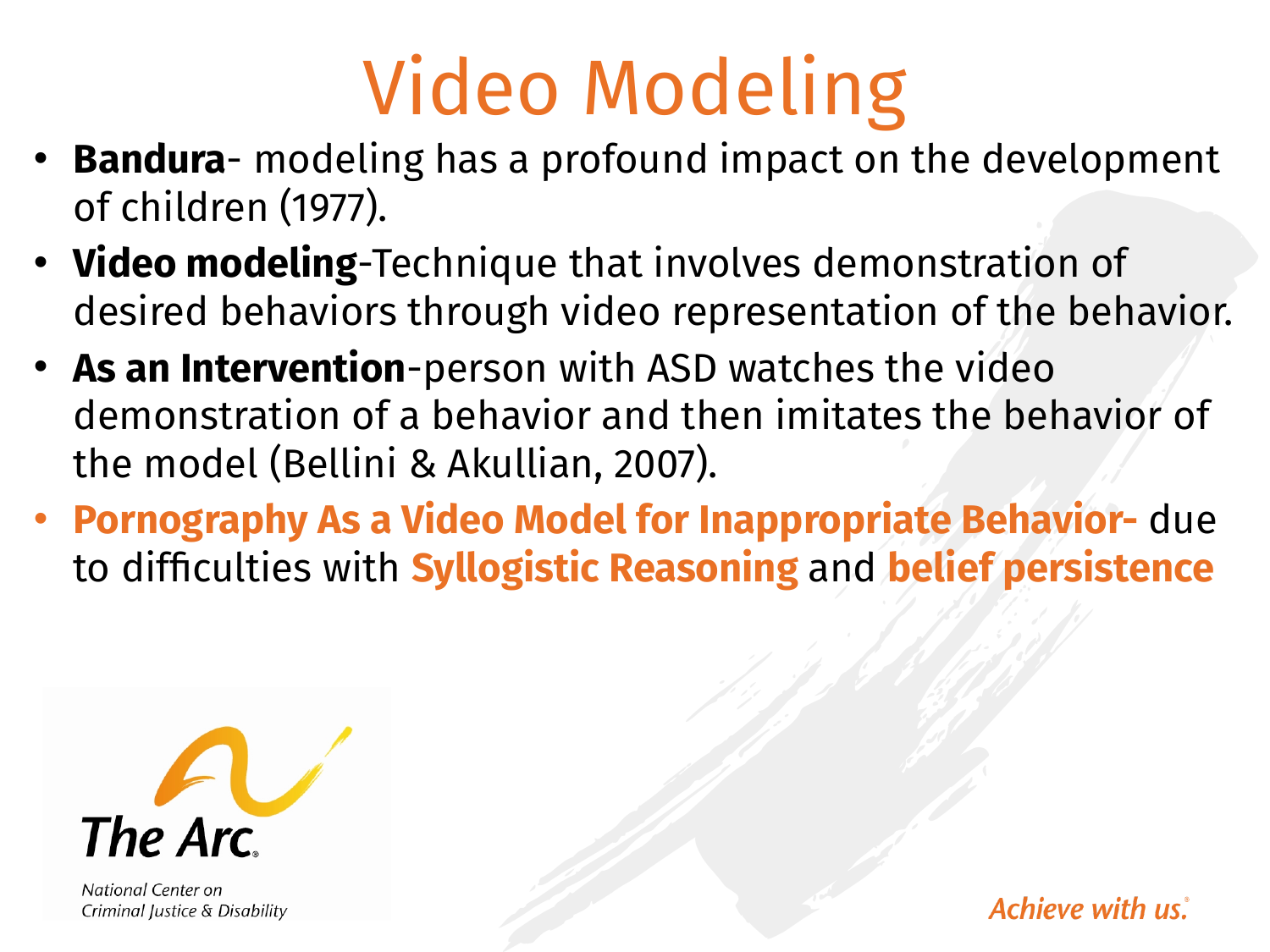

# Video Modeling
Bandura- modeling has a profound impact on the development of children (1977).
Video modeling-Technique that involves demonstration of desired behaviors through video representation of the behavior.
As an Intervention-person with ASD watches the video demonstration of a behavior and then imitates the behavior of the model (Bellini & Akullian, 2007).
Pornography As a Video Model for Inappropriate Behavior- due to difficulties with Syllogistic Reasoning and belief persistence